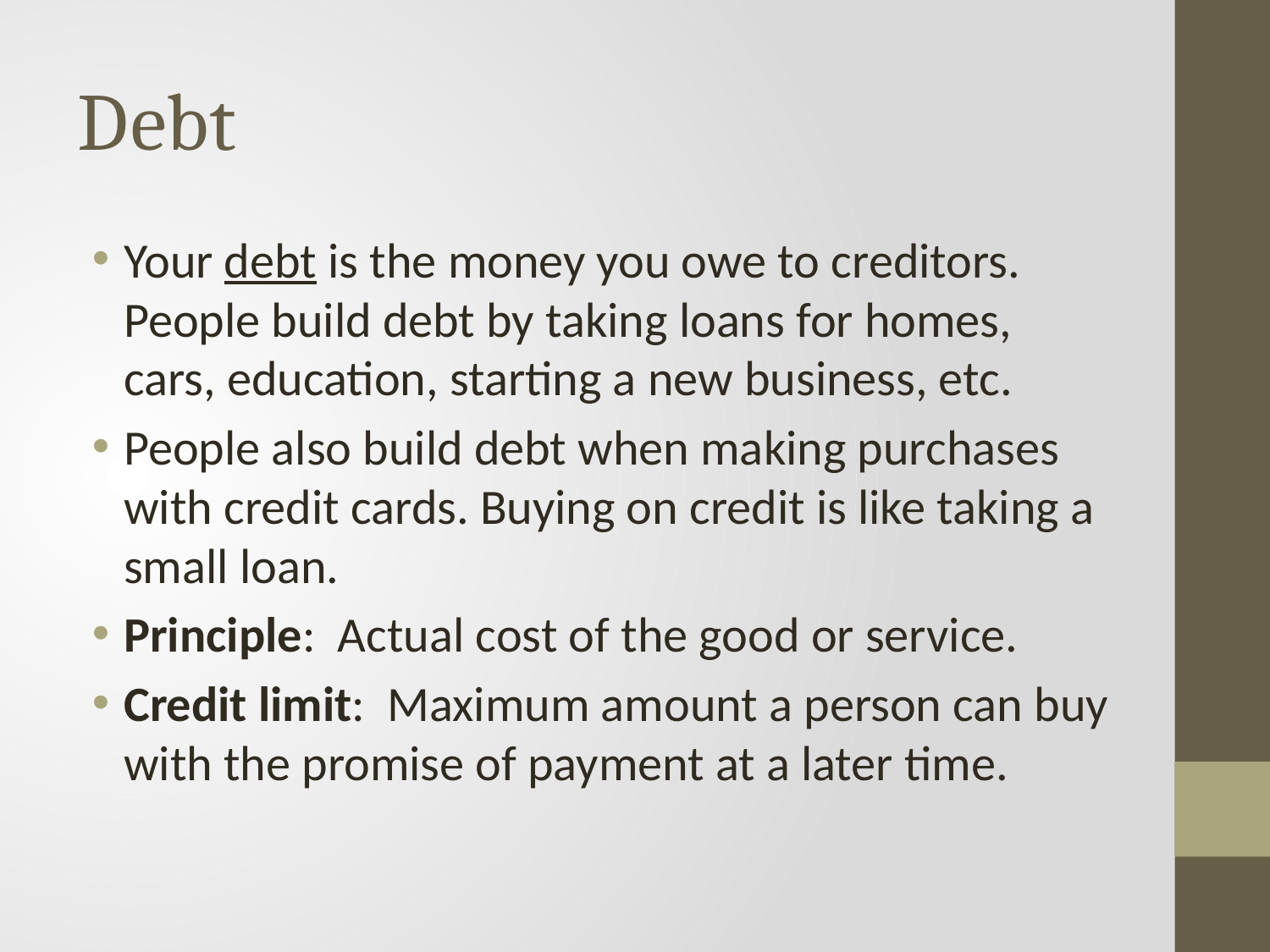

# Debt
Your debt is the money you owe to creditors. People build debt by taking loans for homes, cars, education, starting a new business, etc.
People also build debt when making purchases with credit cards. Buying on credit is like taking a small loan.
Principle:  Actual cost of the good or service.
Credit limit:  Maximum amount a person can buy with the promise of payment at a later time.